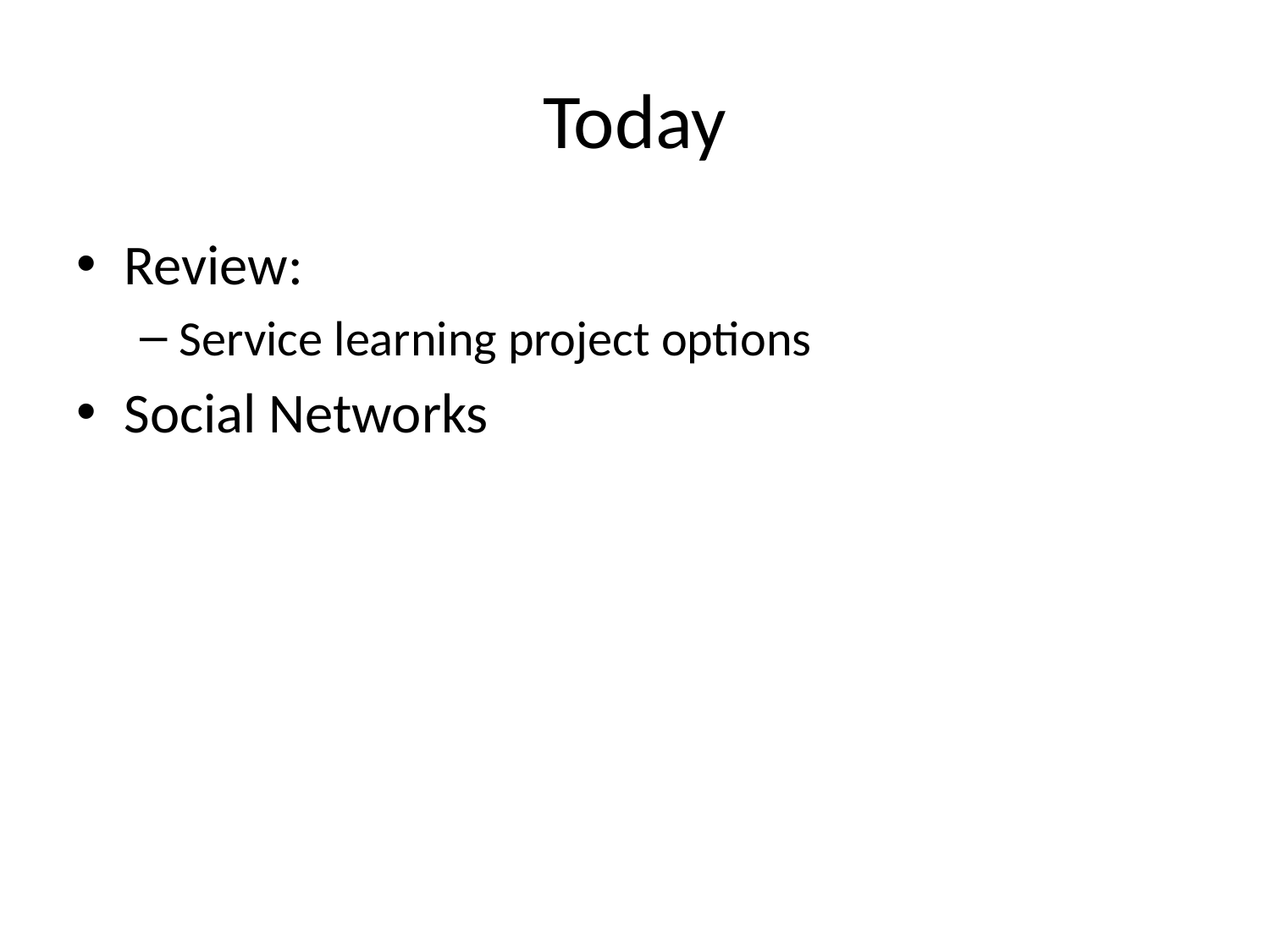

# Today
Review:
Service learning project options
Social Networks